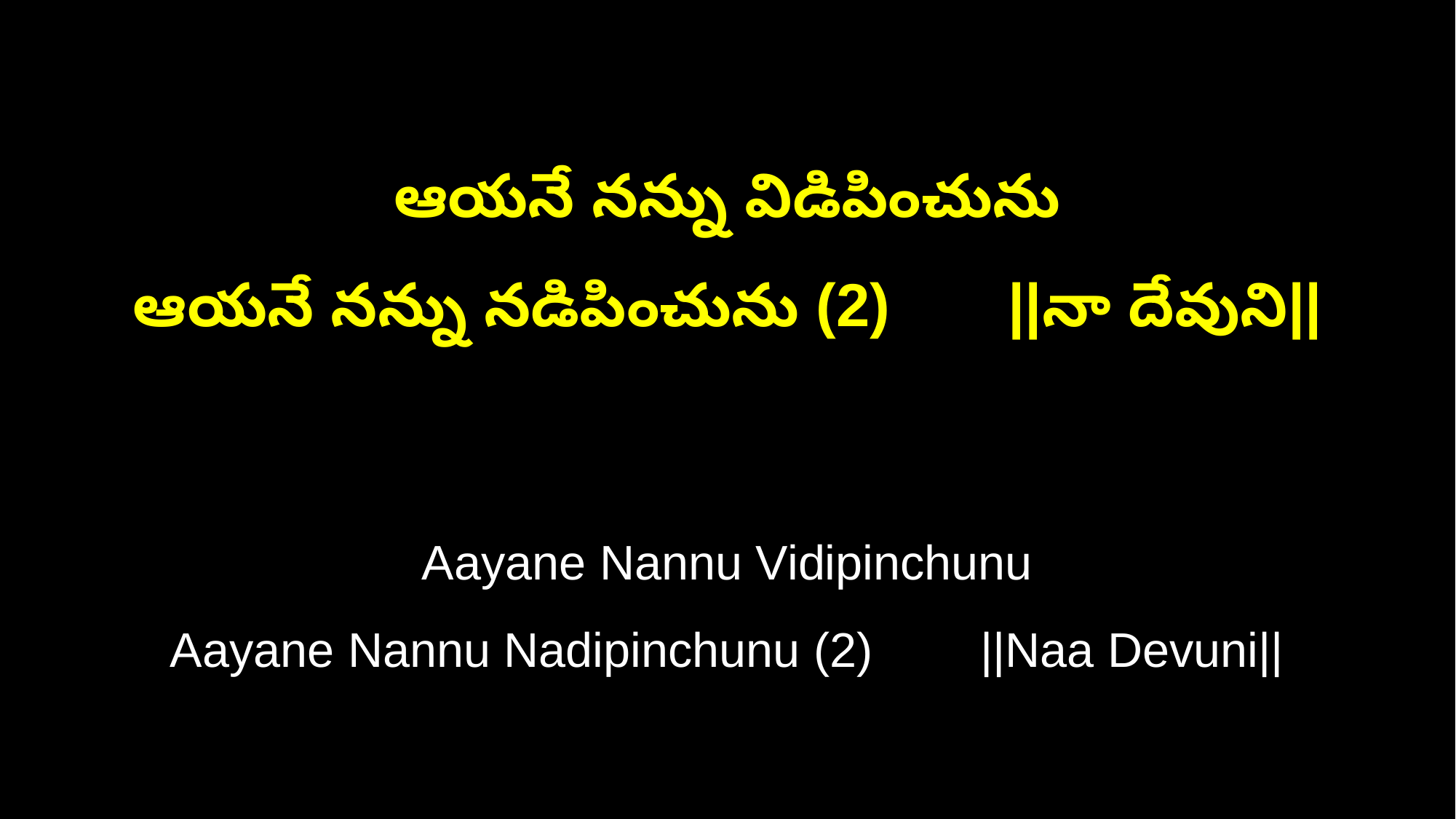

ఆయనే నన్ను విడిపించును
ఆయనే నన్ను నడిపించును (2)       ||నా దేవుని||
Aayane Nannu Vidipinchunu
Aayane Nannu Nadipinchunu (2)        ||Naa Devuni||